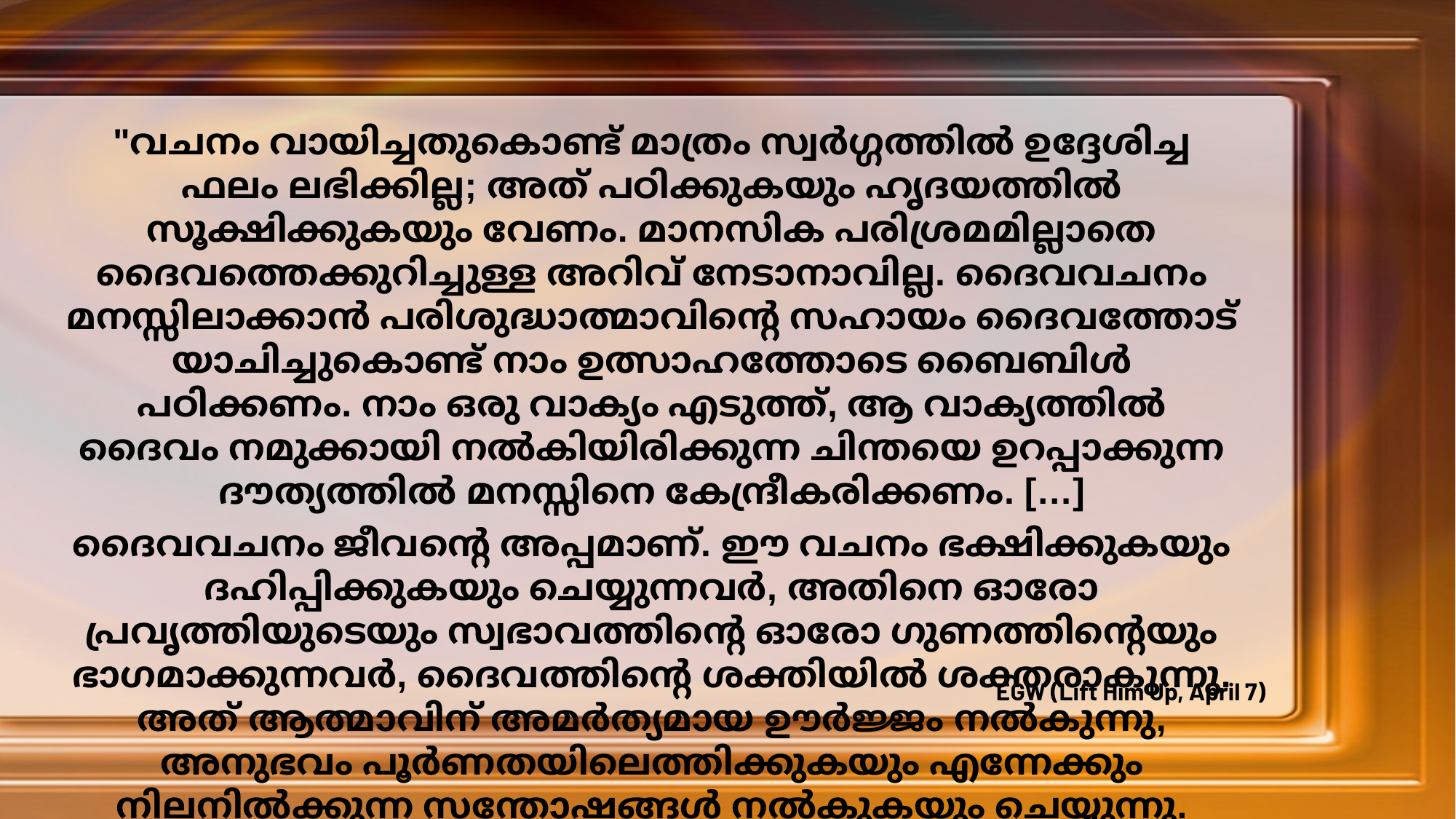

"വചനം വായിച്ചതുകൊണ്ട് മാത്രം സ്വർഗ്ഗത്തിൽ ഉദ്ദേശിച്ച ഫലം ലഭിക്കില്ല; അത് പഠിക്കുകയും ഹൃദയത്തിൽ സൂക്ഷിക്കുകയും വേണം. മാനസിക പരിശ്രമമില്ലാതെ ദൈവത്തെക്കുറിച്ചുള്ള അറിവ് നേടാനാവില്ല. ദൈവവചനം മനസ്സിലാക്കാൻ പരിശുദ്ധാത്മാവിന്റെ സഹായം ദൈവത്തോട് യാചിച്ചുകൊണ്ട് നാം ഉത്സാഹത്തോടെ ബൈബിൾ പഠിക്കണം. നാം ഒരു വാക്യം എടുത്ത്, ആ വാക്യത്തിൽ ദൈവം നമുക്കായി നൽകിയിരിക്കുന്ന ചിന്തയെ ഉറപ്പാക്കുന്ന ദൗത്യത്തിൽ മനസ്സിനെ കേന്ദ്രീകരിക്കണം. […]
ദൈവവചനം ജീവന്റെ അപ്പമാണ്. ഈ വചനം ഭക്ഷിക്കുകയും ദഹിപ്പിക്കുകയും ചെയ്യുന്നവർ, അതിനെ ഓരോ പ്രവൃത്തിയുടെയും സ്വഭാവത്തിന്റെ ഓരോ ഗുണത്തിന്റെയും ഭാഗമാക്കുന്നവർ, ദൈവത്തിന്റെ ശക്തിയിൽ ശക്തരാകുന്നു. അത് ആത്മാവിന് അമർത്യമായ ഊർജ്ജം നൽകുന്നു, അനുഭവം പൂർണതയിലെത്തിക്കുകയും എന്നേക്കും നിലനിൽക്കുന്ന സന്തോഷങ്ങൾ നൽകുകയും ചെയ്യുന്നു.
EGW (Lift Him Up, April 7)